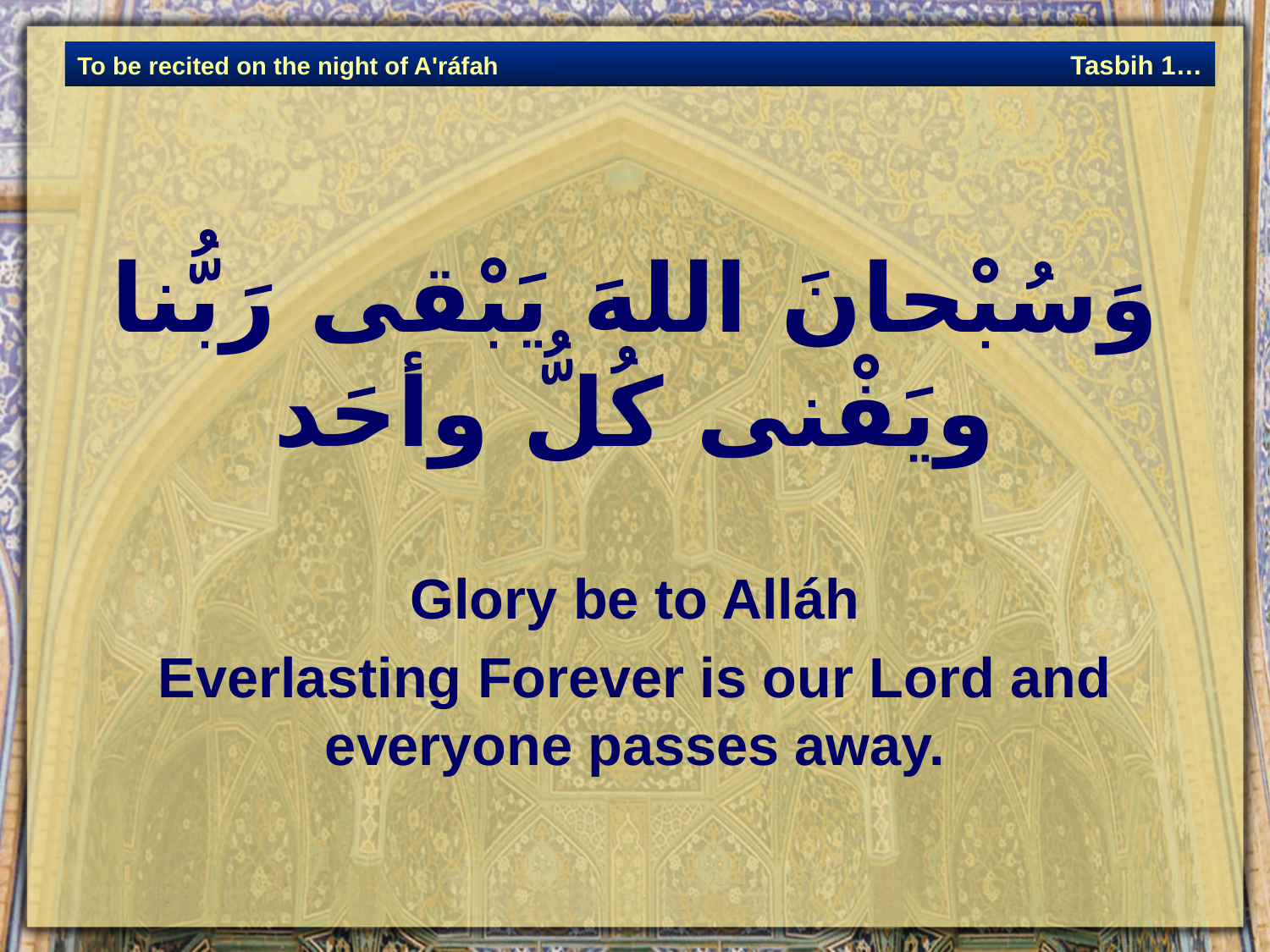

وَسُبْحانَ اللهَ يَبْقى رَبُّنا ويَفْنى كُلُّ وأحَد
Glory be to Alláh
Everlasting Forever is our Lord and everyone passes away.
Tasbih 1…
To be recited on the night of A'ráfah